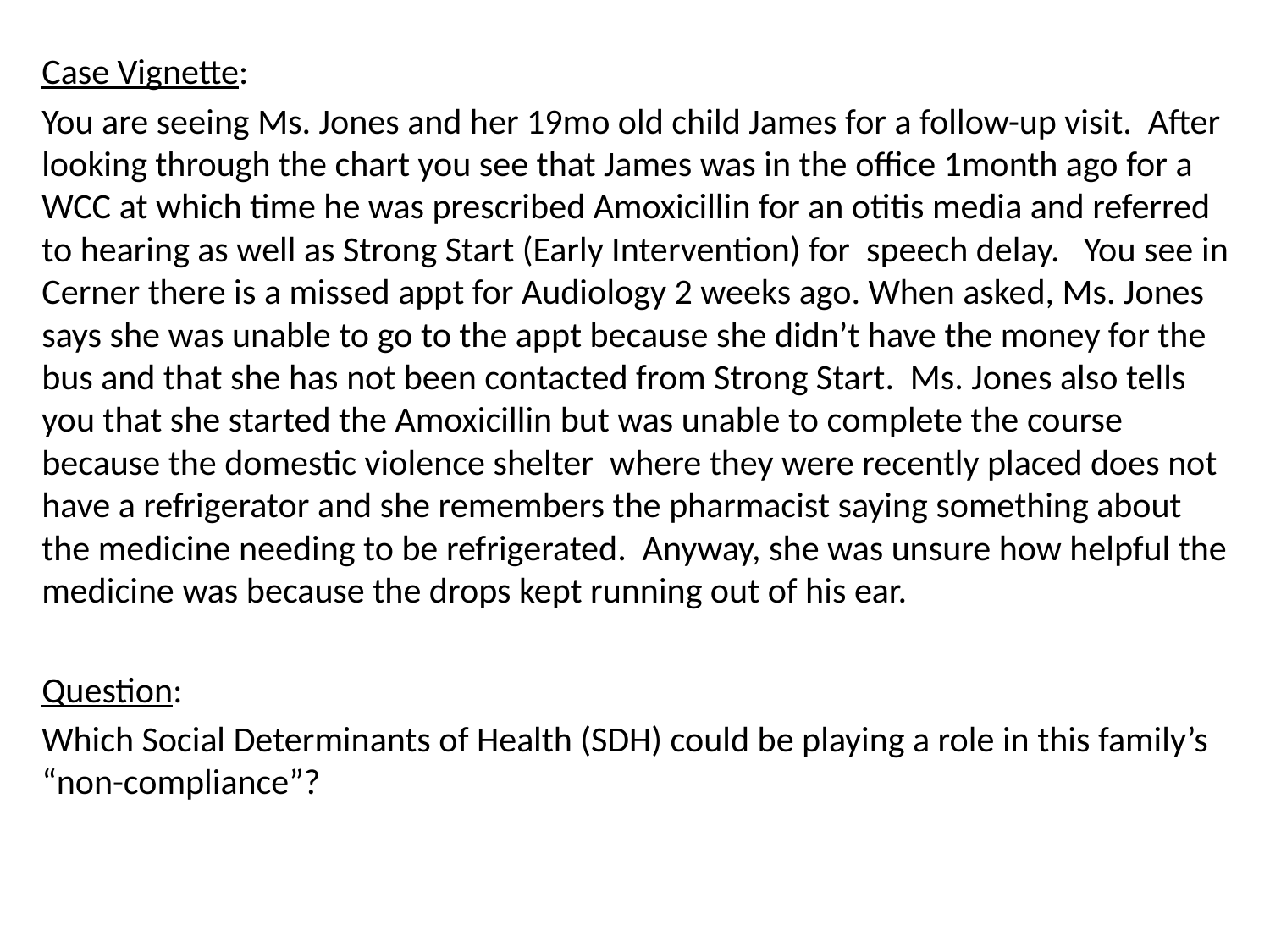

Case Vignette:
You are seeing Ms. Jones and her 19mo old child James for a follow-up visit.  After looking through the chart you see that James was in the office 1month ago for a WCC at which time he was prescribed Amoxicillin for an otitis media and referred to hearing as well as Strong Start (Early Intervention) for  speech delay.   You see in Cerner there is a missed appt for Audiology 2 weeks ago. When asked, Ms. Jones says she was unable to go to the appt because she didn’t have the money for the bus and that she has not been contacted from Strong Start.  Ms. Jones also tells you that she started the Amoxicillin but was unable to complete the course because the domestic violence shelter  where they were recently placed does not have a refrigerator and she remembers the pharmacist saying something about the medicine needing to be refrigerated.  Anyway, she was unsure how helpful the medicine was because the drops kept running out of his ear.

Question:
Which Social Determinants of Health (SDH) could be playing a role in this family’s “non-compliance”?